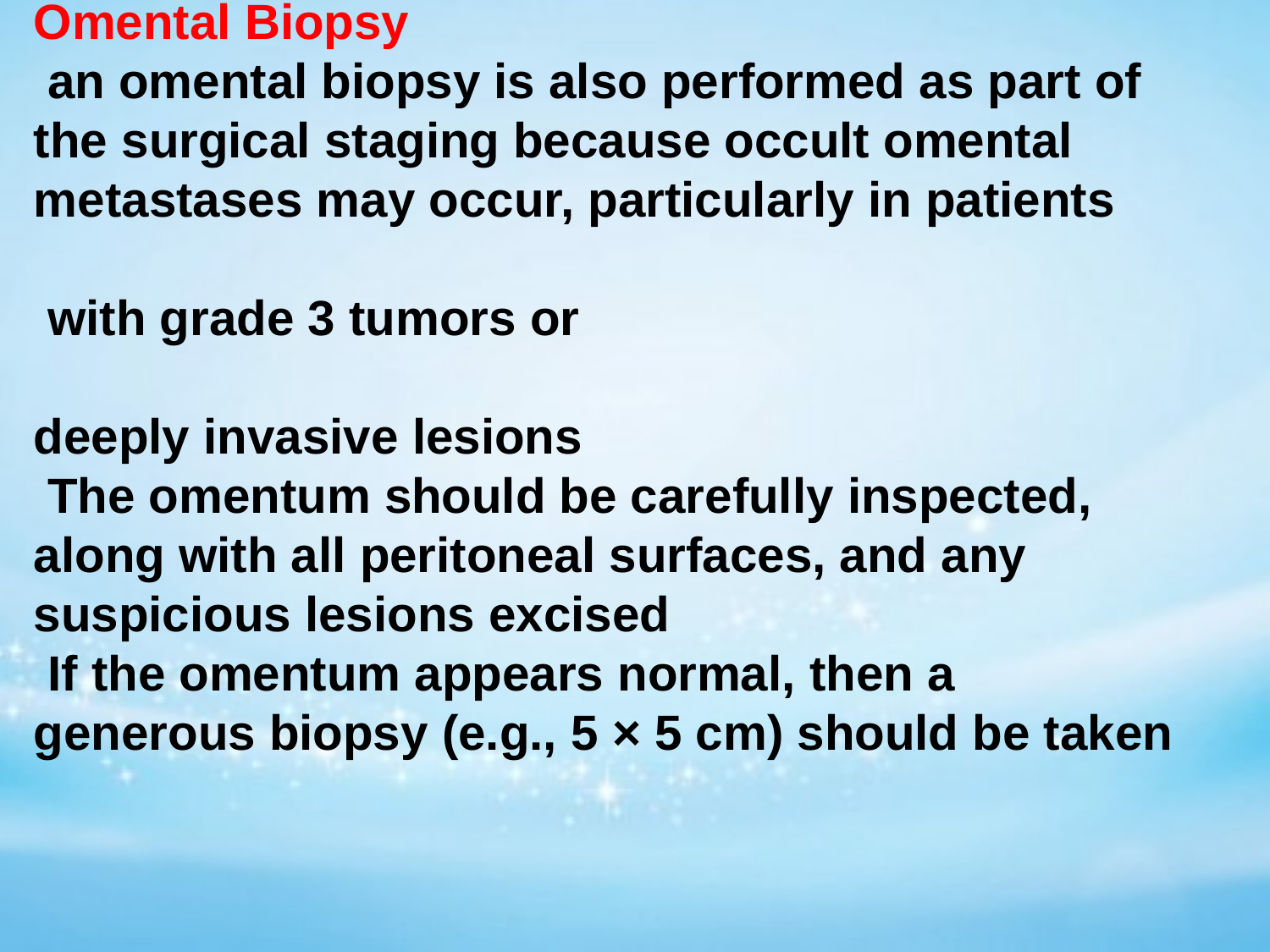

Omental Biopsy
 an omental biopsy is also performed as part of the surgical staging because occult omental metastases may occur, particularly in patients

 with grade 3 tumors or

deeply invasive lesions
 The omentum should be carefully inspected, along with all peritoneal surfaces, and any suspicious lesions excised
 If the omentum appears normal, then a generous biopsy (e.g., 5 × 5 cm) should be taken